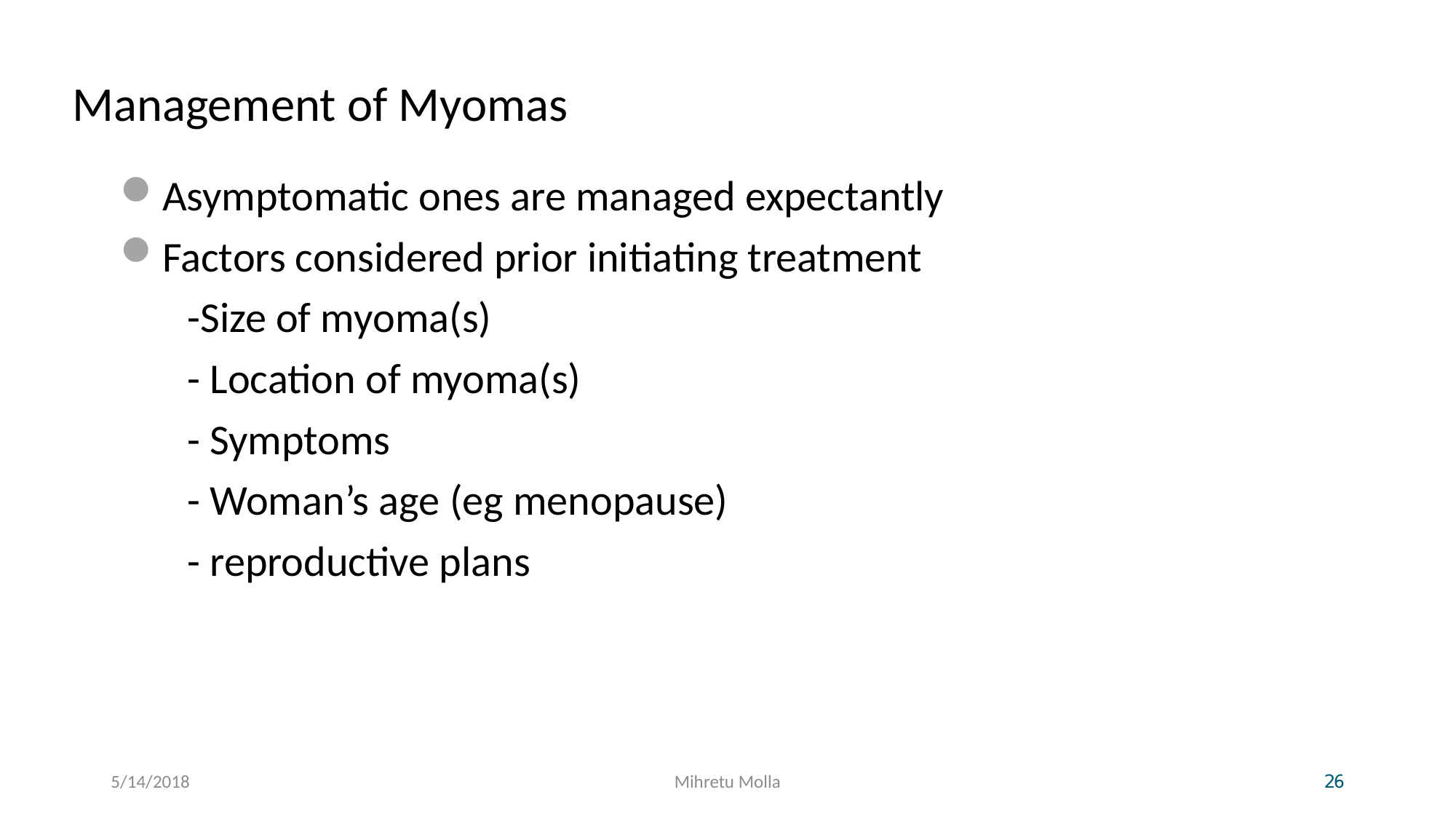

# Management of Myomas
Asymptomatic ones are managed expectantly
Factors considered prior initiating treatment
       -Size of myoma(s)
       - Location of myoma(s)
       - Symptoms
       - Woman’s age (eg menopause)
       - reproductive plans

5/14/2018
Mihretu Molla
26